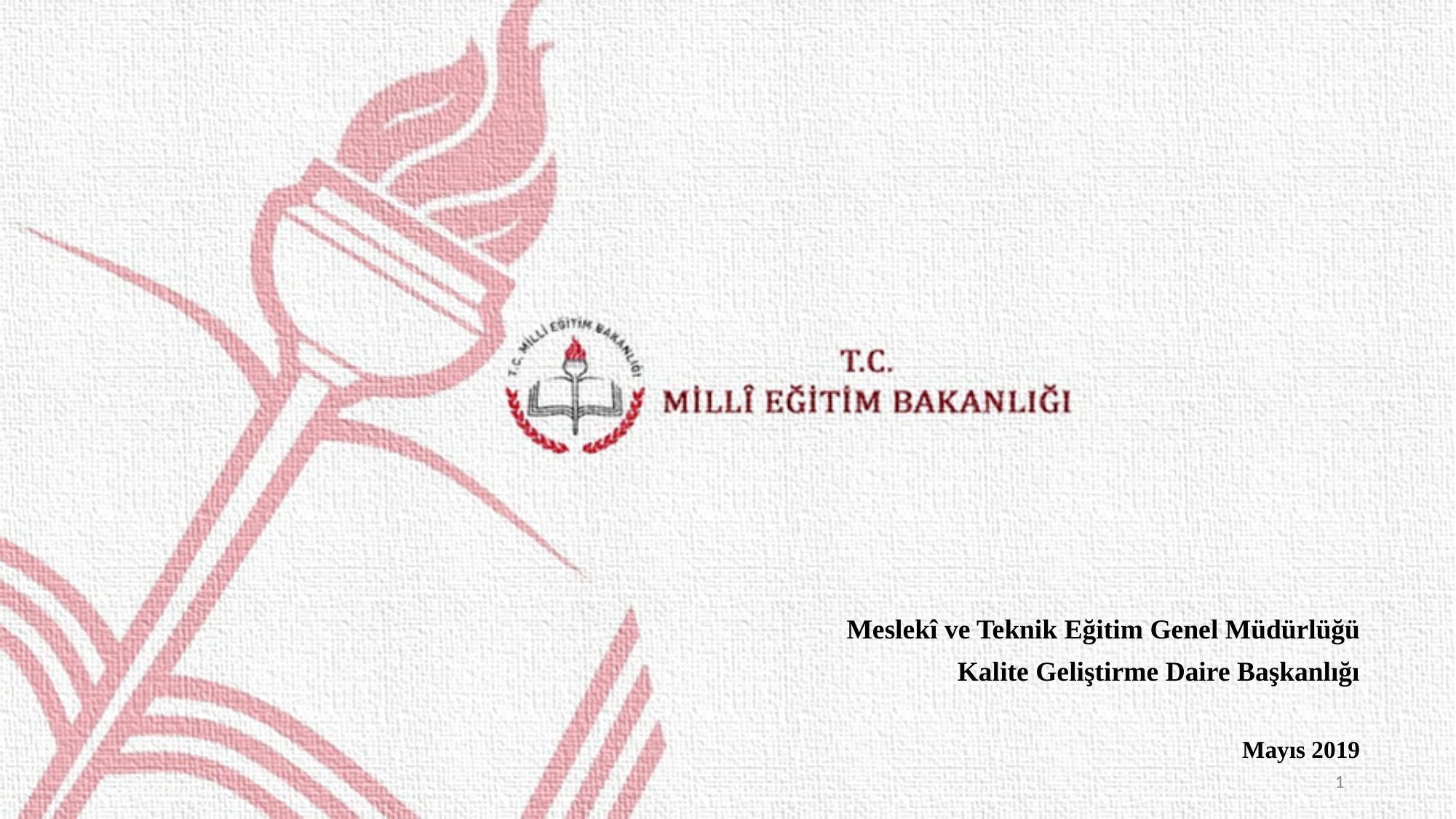

Meslekî ve Teknik Eğitim Genel Müdürlüğü
Kalite Geliştirme Daire Başkanlığı

Mayıs 2019
1